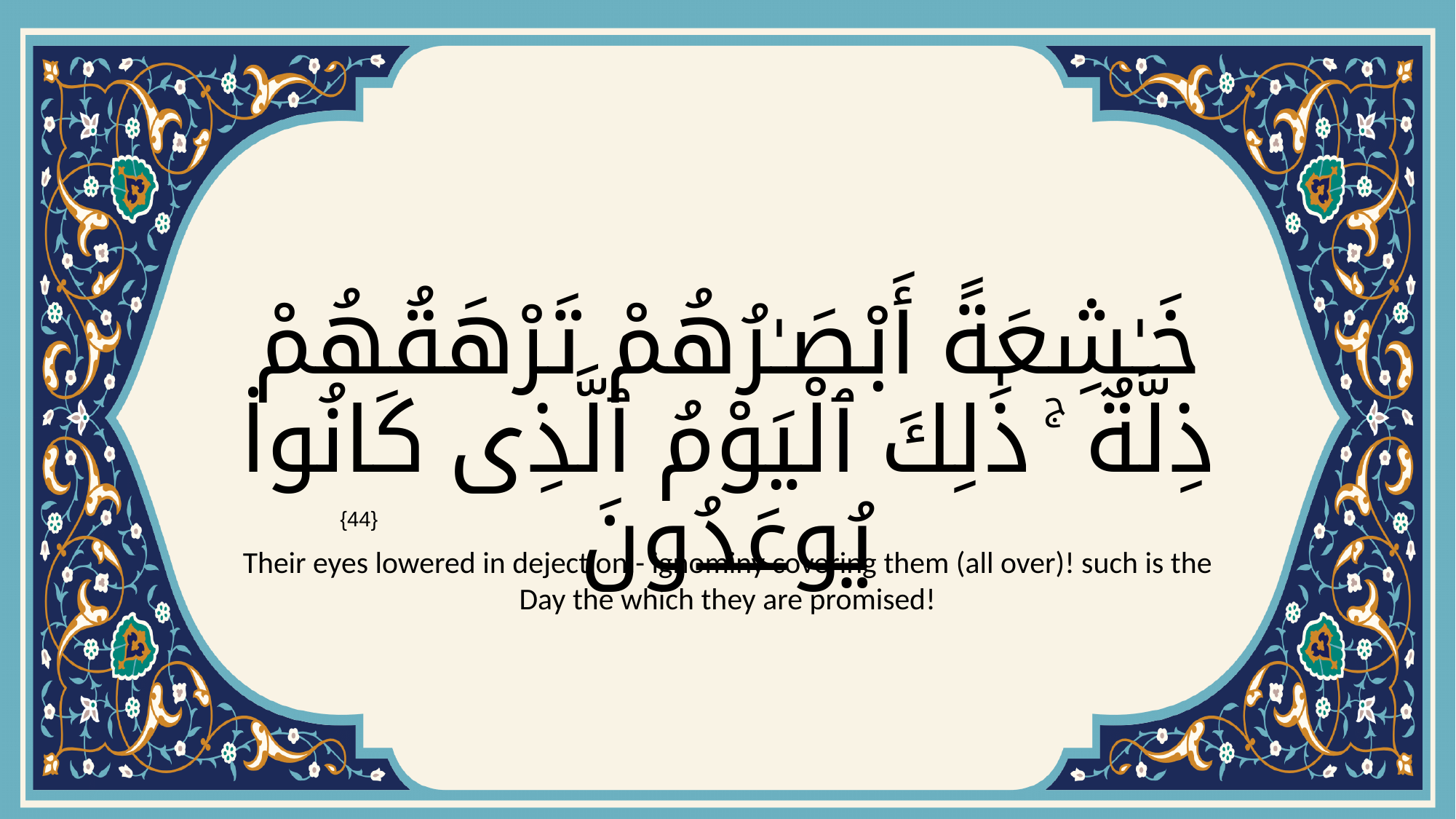

# خَـٰشِعَةً أَبْصَـٰرُهُمْ تَرْهَقُهُمْ ذِلَّةٌ ۚ ذَٰلِكَ ٱلْيَوْمُ ٱلَّذِى كَانُوا۟ يُوعَدُونَ
{44}
Their eyes lowered in dejection,- ignominy covering them (all over)! such is the Day the which they are promised!